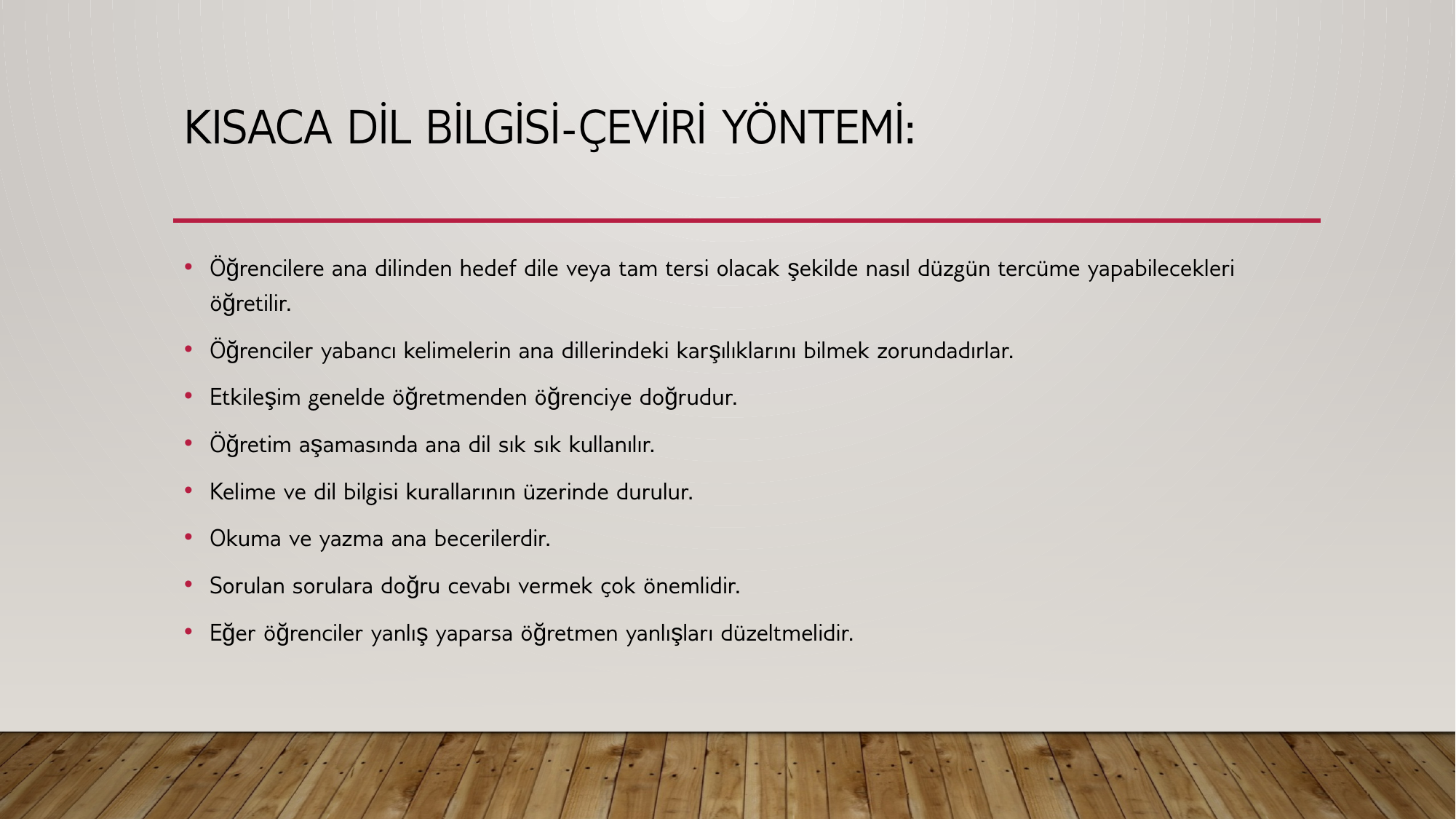

# Kısaca dil bilgisi-çeviri yöntemi:
Öğrencilere ana dilinden hedef dile veya tam tersi olacak şekilde nasıl düzgün tercüme yapabilecekleri öğretilir.
Öğrenciler yabancı kelimelerin ana dillerindeki karşılıklarını bilmek zorundadırlar.
Etkileşim genelde öğretmenden öğrenciye doğrudur.
Öğretim aşamasında ana dil sık sık kullanılır.
Kelime ve dil bilgisi kurallarının üzerinde durulur.
Okuma ve yazma ana becerilerdir.
Sorulan sorulara doğru cevabı vermek çok önemlidir.
Eğer öğrenciler yanlış yaparsa öğretmen yanlışları düzeltmelidir.